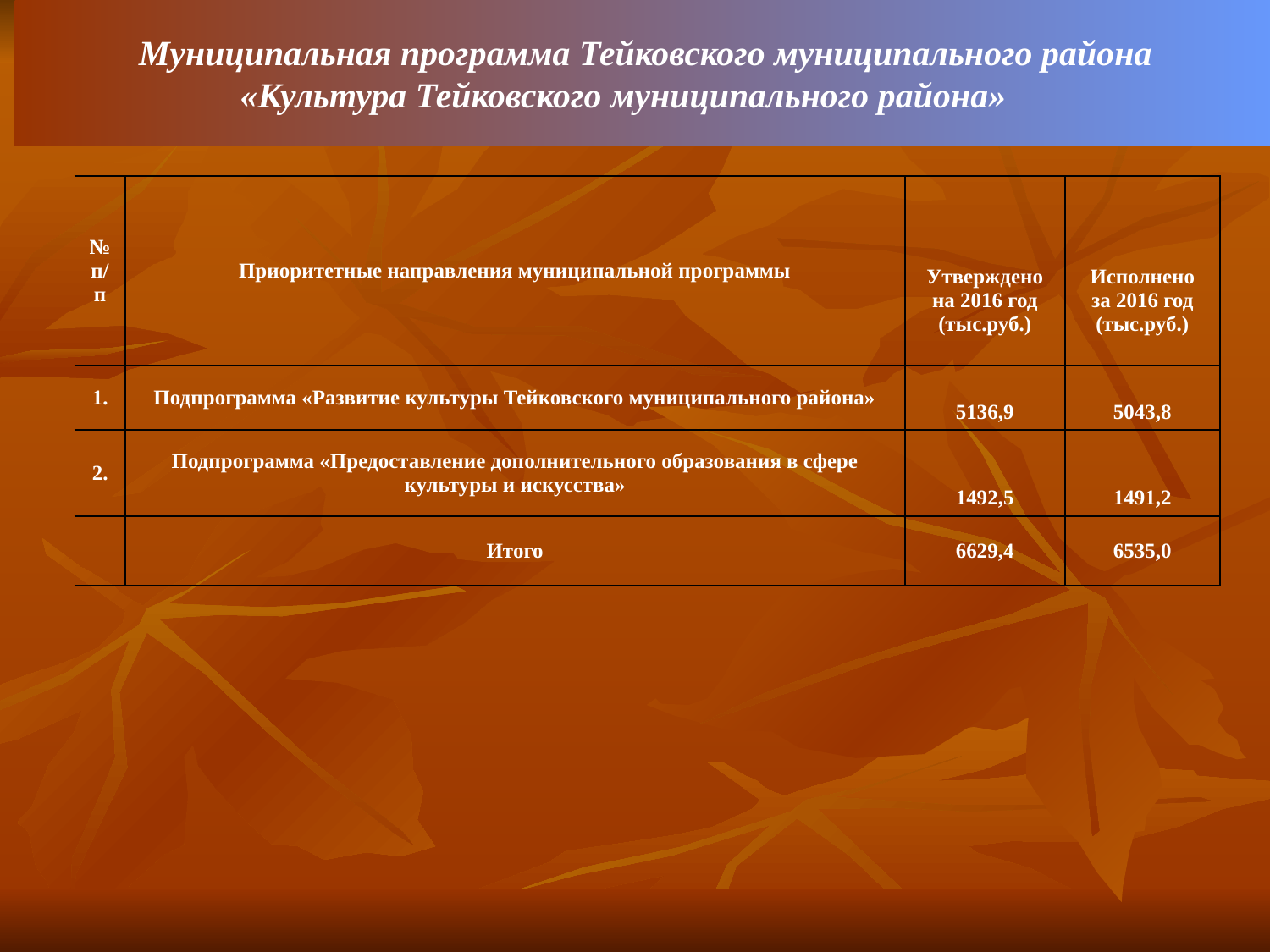

Муниципальная программа Тейковского муниципального района
«Культура Тейковского муниципального района»
| № п/п | Приоритетные направления муниципальной программы | Утверждено на 2016 год (тыс.руб.) | Исполнено за 2016 год (тыс.руб.) |
| --- | --- | --- | --- |
| 1. | Подпрограмма «Развитие культуры Тейковского муниципального района» | 5136,9 | 5043,8 |
| 2. | Подпрограмма «Предоставление дополнительного образования в сфере культуры и искусства» | 1492,5 | 1491,2 |
|  | Итого | 6629,4 | 6535,0 |